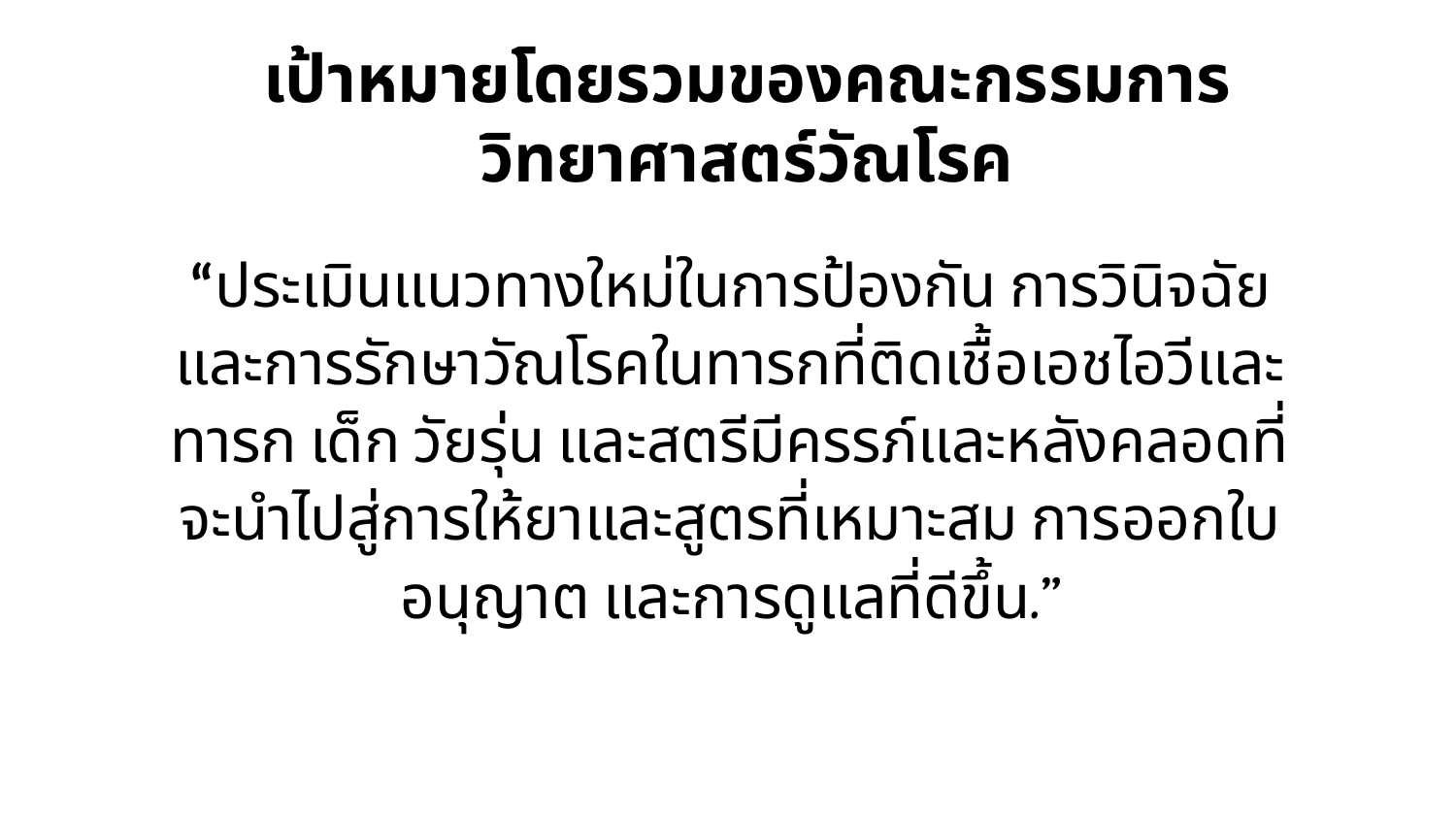

เป้าหมายโดยรวมของคณะกรรมการวิทยาศาสตร์วัณโรค
“ประเมินแนวทางใหม่ในการป้องกัน การวินิจฉัย และการรักษาวัณโรคในทารกที่ติดเชื้อเอชไอวีและทารก เด็ก วัยรุ่น และสตรีมีครรภ์และหลังคลอดที่จะนำไปสู่การให้ยาและสูตรที่เหมาะสม การออกใบอนุญาต และการดูแลที่ดีขึ้น.”